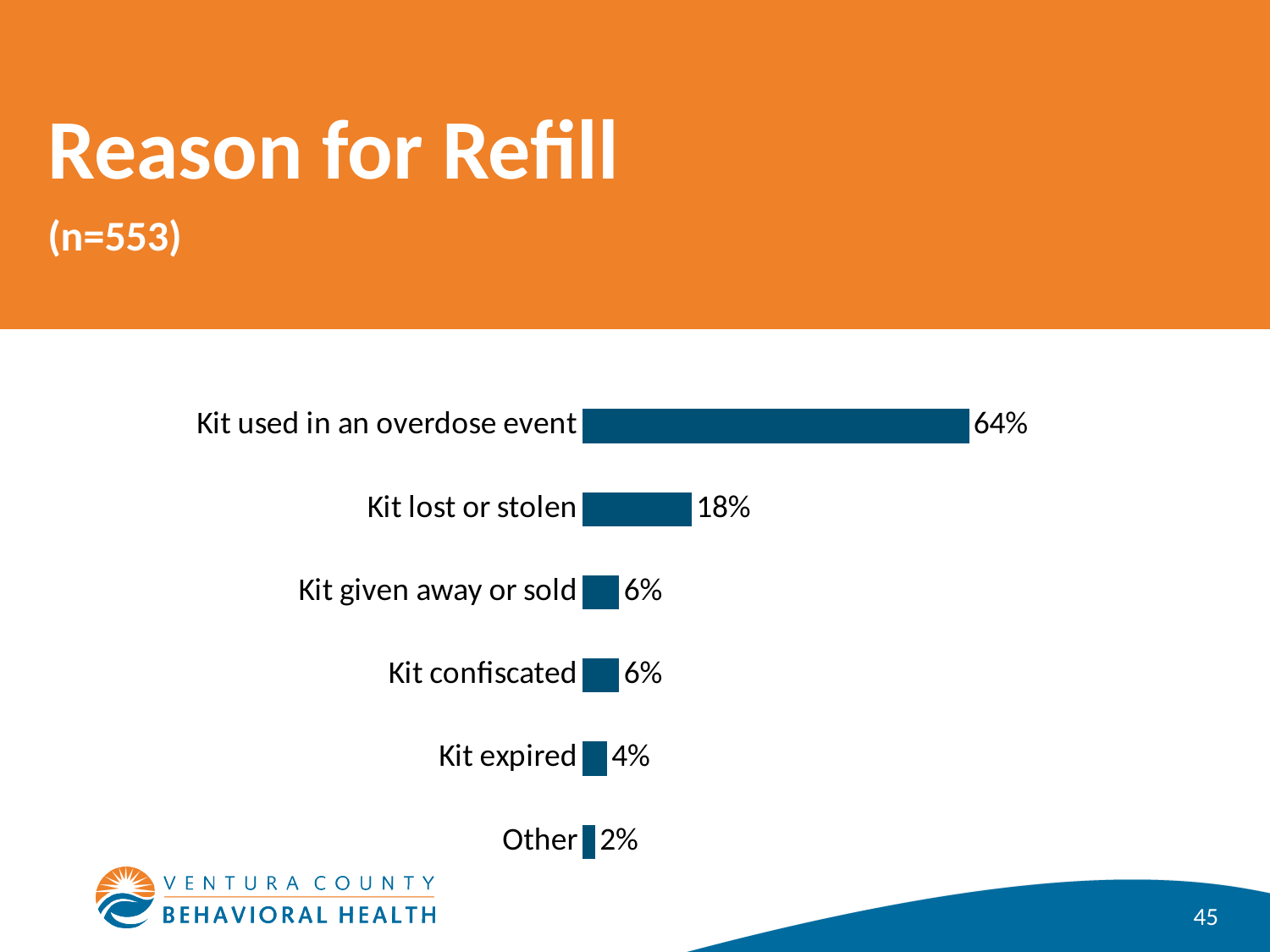

# Reason for Refill (n=553)

### Chart

| Category | Reason for Overdose |
|---|---|
| Other | 0.02 |
| Kit expired | 0.04 |
| Kit confiscated | 0.06 |
| Kit given away or sold | 0.06 |
| Kit lost or stolen | 0.18 |
| Kit used in an overdose event | 0.64 |
45